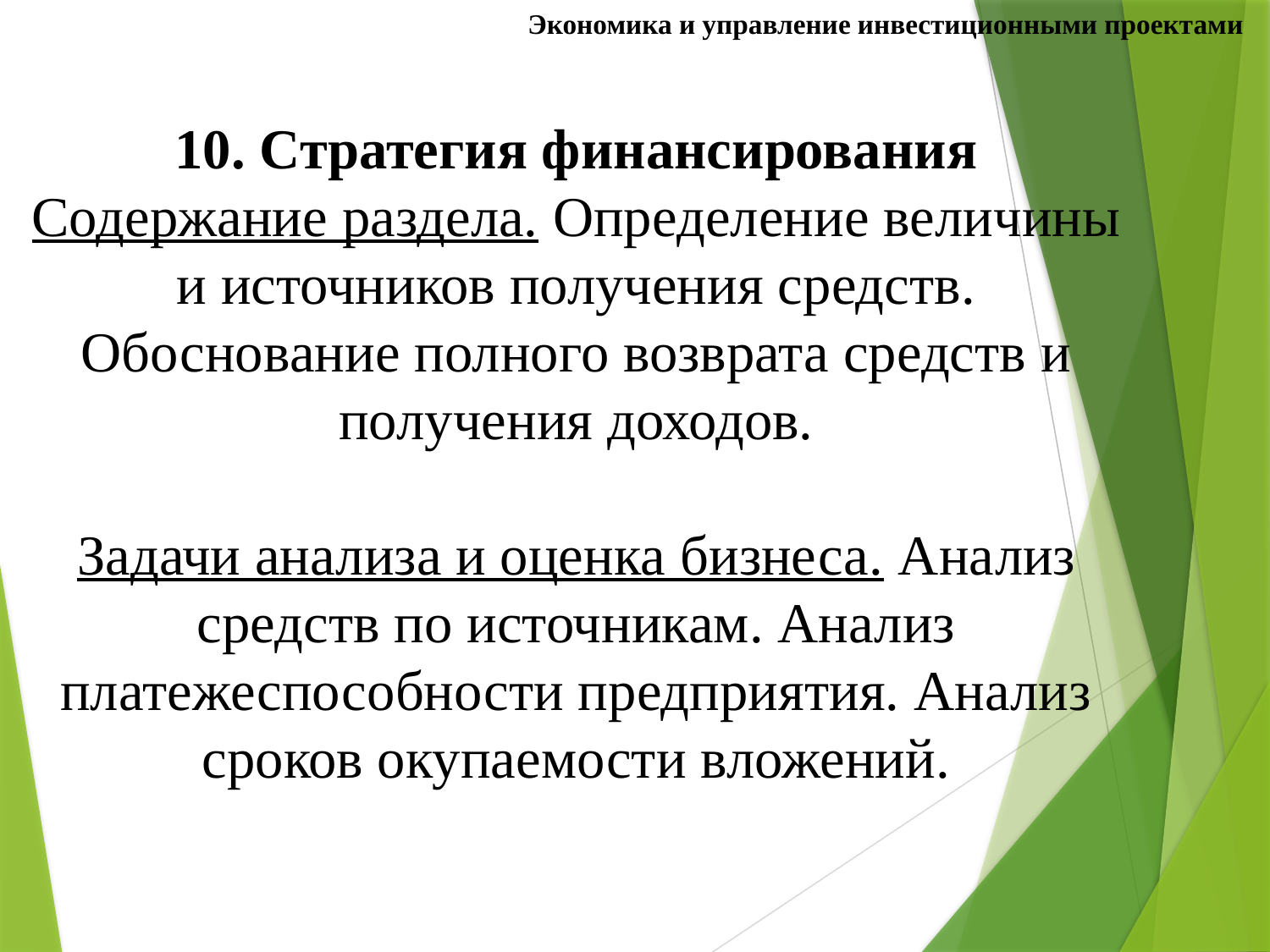

Экономика и управление инвестиционными проектами
# 10. Стратегия финансирования Содержание раздела. Определение величины и источников получения средств. Обоснование полного возврата средств и получения доходов. Задачи анализа и оценка бизнеса. Анализ средств по источникам. Анализ платежеспособности предприятия. Анализ сроков окупаемости вложений.